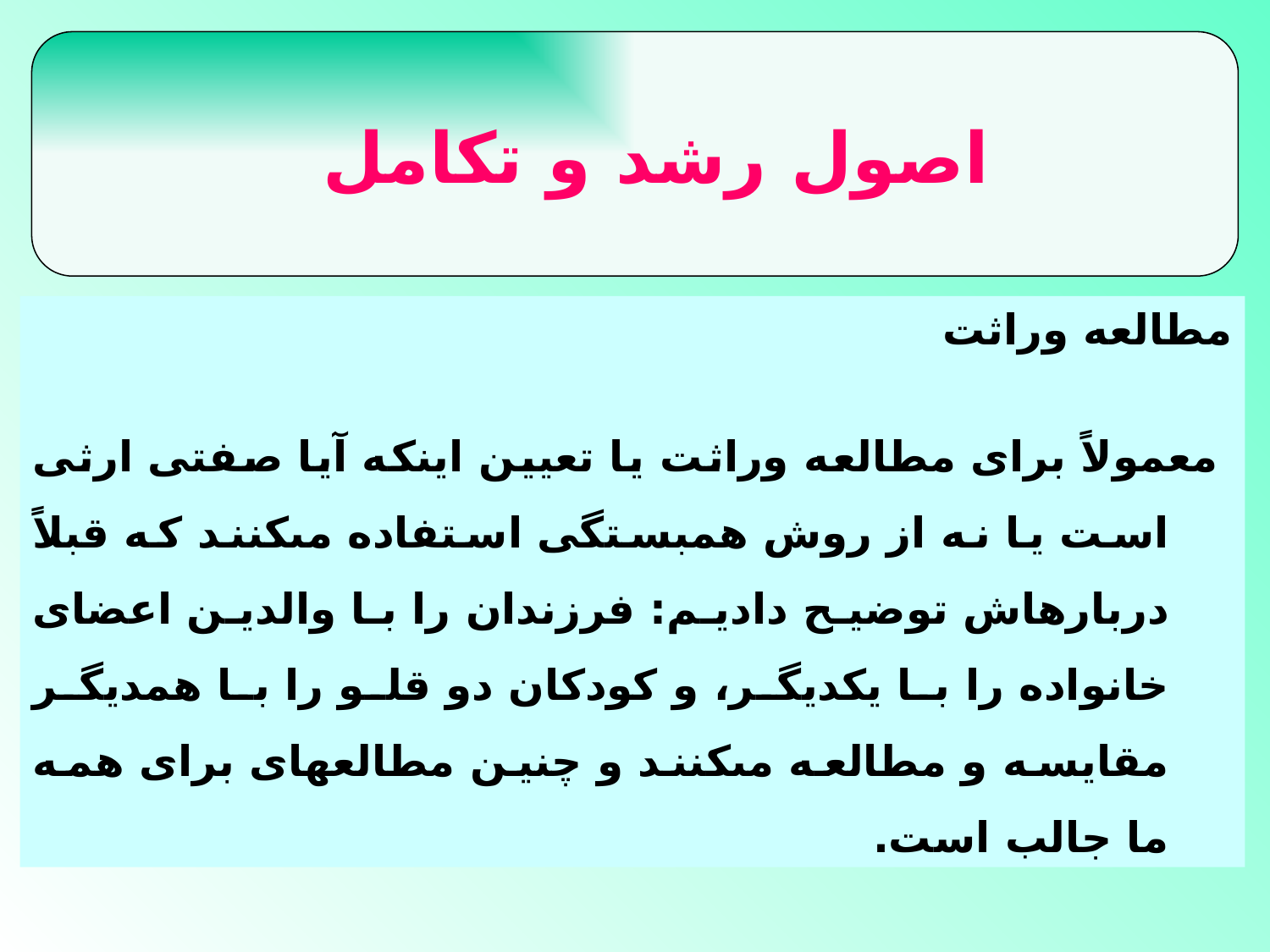

اصول رشد و تكامل
  مطالعه وراثت‏

 معمولاً براى مطالعه وراثت يا تعيين اينكه آيا صفتى ارثى است يا نه از روش همبستگى استفاده مى‏كنند كه قبلاً درباره‏اش توضيح داديم: فرزندان را با والدين اعضاى خانواده را با يكديگر، و كودكان دو قلو را با همديگر مقايسه و مطالعه مى‏كنند و چنين مطالعه‏اى براى همه ما جالب است.